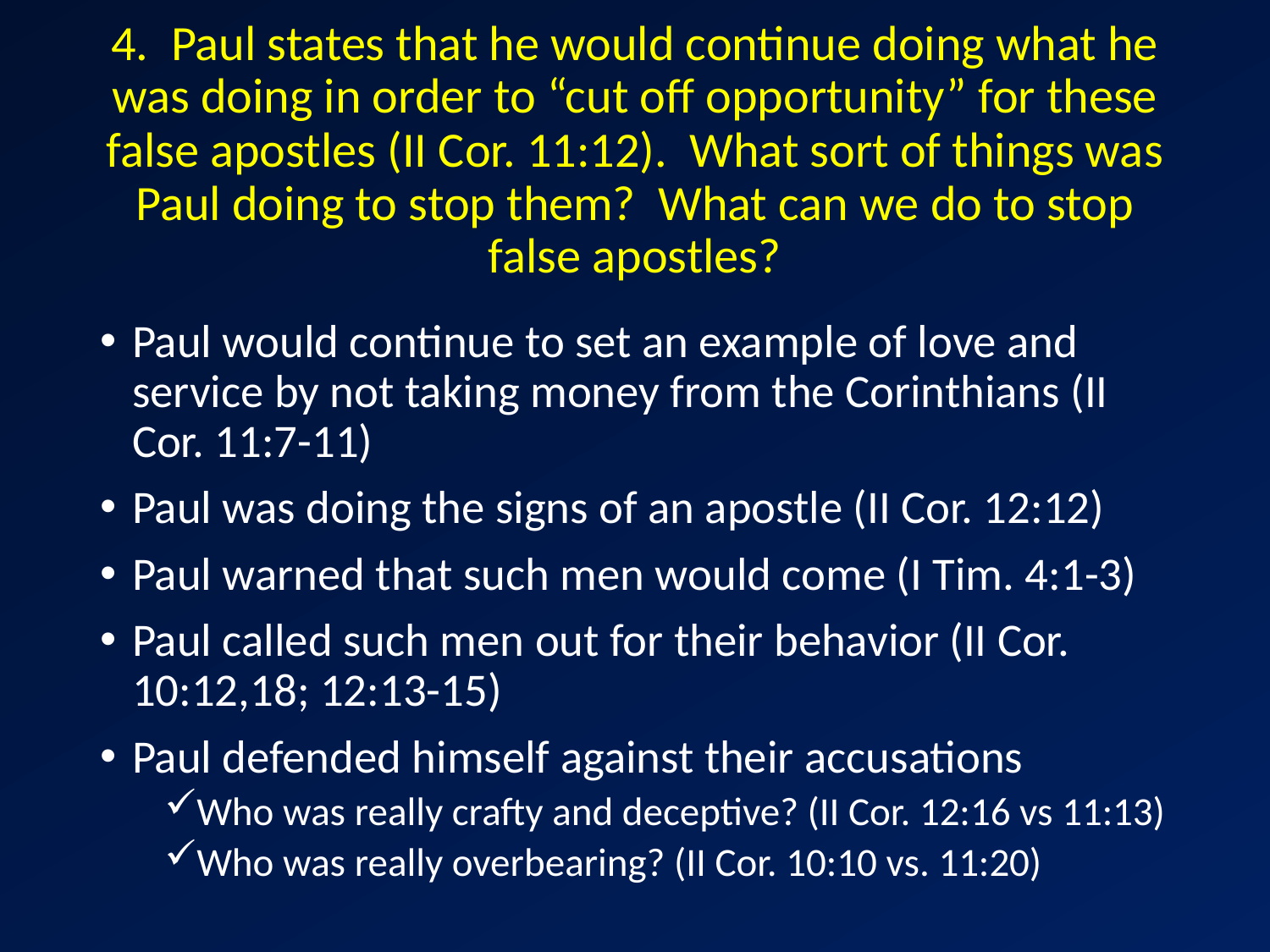

# 4.  Paul states that he would continue doing what he was doing in order to “cut off opportunity” for these false apostles (II Cor. 11:12).  What sort of things was Paul doing to stop them?  What can we do to stop false apostles?
Paul would continue to set an example of love and service by not taking money from the Corinthians (II Cor. 11:7-11)
Paul was doing the signs of an apostle (II Cor. 12:12)
Paul warned that such men would come (I Tim. 4:1-3)
Paul called such men out for their behavior (II Cor. 10:12,18; 12:13-15)
Paul defended himself against their accusations
Who was really crafty and deceptive? (II Cor. 12:16 vs 11:13)
Who was really overbearing? (II Cor. 10:10 vs. 11:20)